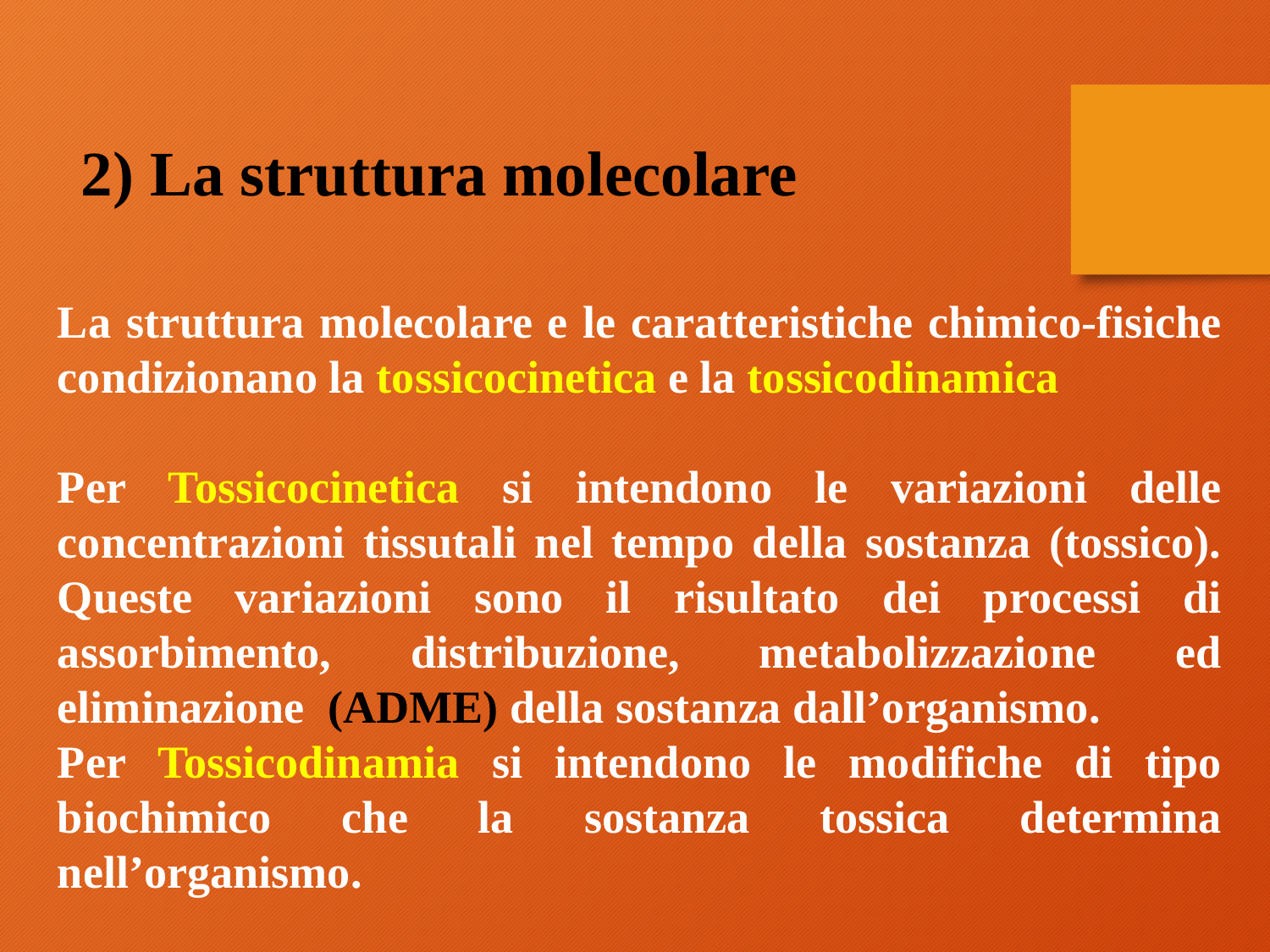

2) La struttura molecolare
La struttura molecolare e le caratteristiche chimico-fisiche condizionano la tossicocinetica e la tossicodinamica

Per Tossicocinetica si intendono le variazioni delle concentrazioni tissutali nel tempo della sostanza (tossico). Queste variazioni sono il risultato dei processi di assorbimento, distribuzione, metabolizzazione ed eliminazione  (ADME) della sostanza dall’organismo.
Per Tossicodinamia si intendono le modifiche di tipo biochimico che la sostanza tossica determina nell’organismo.